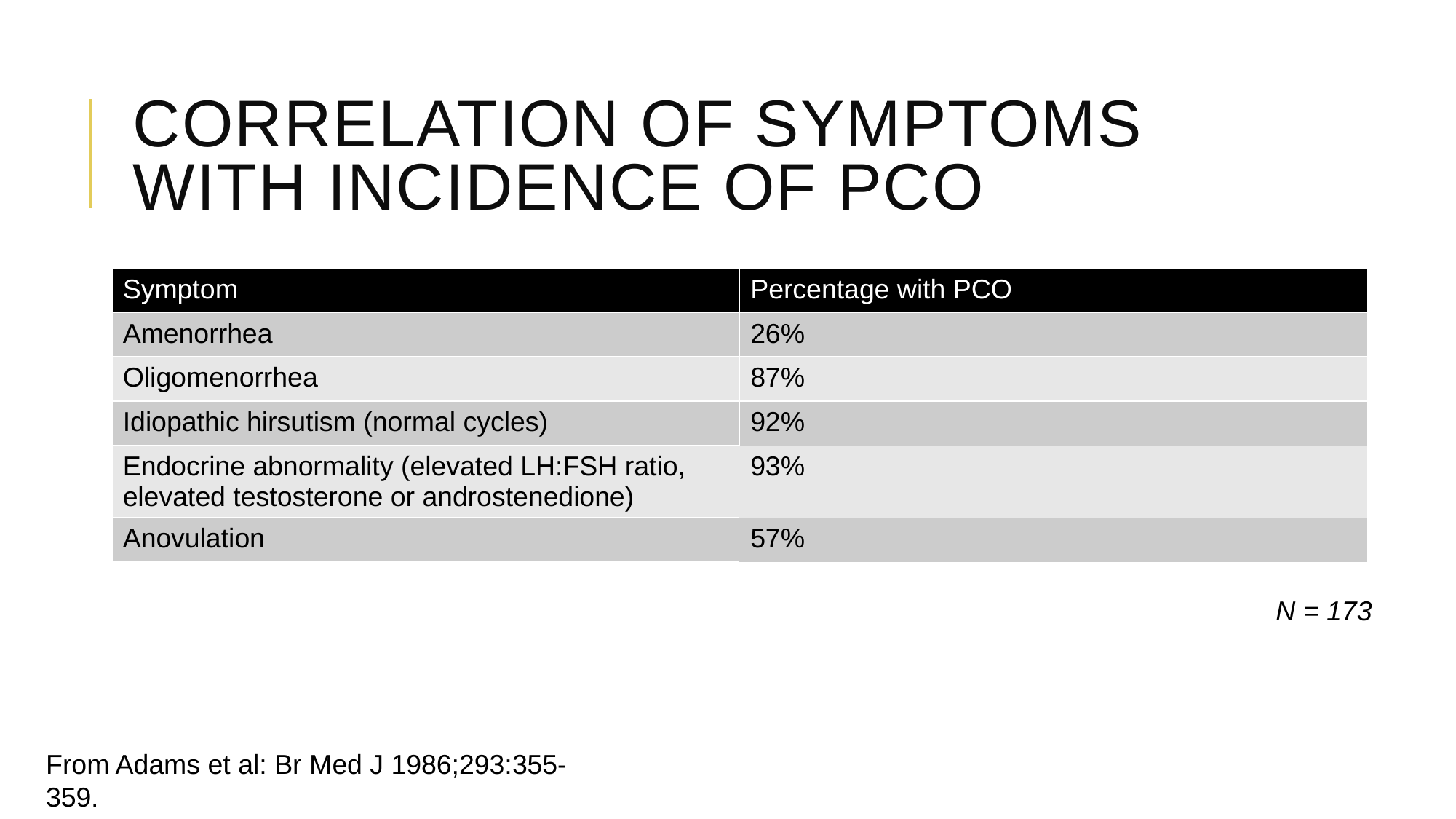

# Correlation of Symptoms with Incidence of PCO
| Symptom | Percentage with PCO |
| --- | --- |
| Amenorrhea | 26% |
| Oligomenorrhea | 87% |
| Idiopathic hirsutism (normal cycles) | 92% |
| Endocrine abnormality (elevated LH:FSH ratio, elevated testosterone or androstenedione) | 93% |
| Anovulation | 57% |
N = 173
From Adams et al: Br Med J 1986;293:355-359.